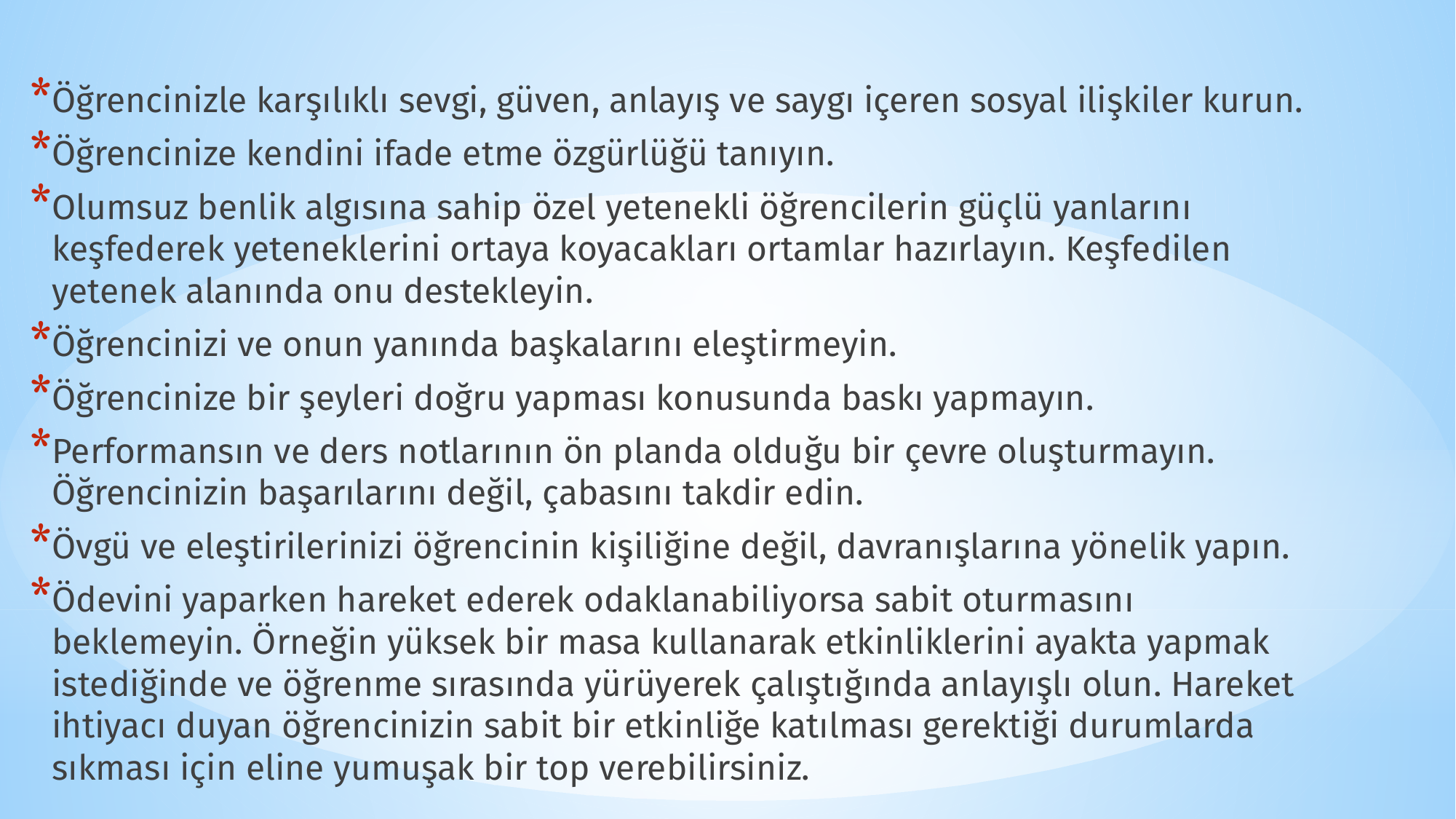

Öğrencinizle karşılıklı sevgi, güven, anlayış ve saygı içeren sosyal ilişkiler kurun.
Öğrencinize kendini ifade etme özgürlüğü tanıyın.
Olumsuz benlik algısına sahip özel yetenekli öğrencilerin güçlü yanlarını keşfederek yeteneklerini ortaya koyacakları ortamlar hazırlayın. Keşfedilen yetenek alanında onu destekleyin.
Öğrencinizi ve onun yanında başkalarını eleştirmeyin.
Öğrencinize bir şeyleri doğru yapması konusunda baskı yapmayın.
Performansın ve ders notlarının ön planda olduğu bir çevre oluşturmayın. Öğrencinizin başarılarını değil, çabasını takdir edin.
Övgü ve eleştirilerinizi öğrencinin kişiliğine değil, davranışlarına yönelik yapın.
Ödevini yaparken hareket ederek odaklanabiliyorsa sabit oturmasını beklemeyin. Örneğin yüksek bir masa kullanarak etkinliklerini ayakta yapmak istediğinde ve öğrenme sırasında yürüyerek çalıştığında anlayışlı olun. Hareket ihtiyacı duyan öğrencinizin sabit bir etkinliğe katılması gerektiği durumlarda sıkması için eline yumuşak bir top verebilirsiniz.